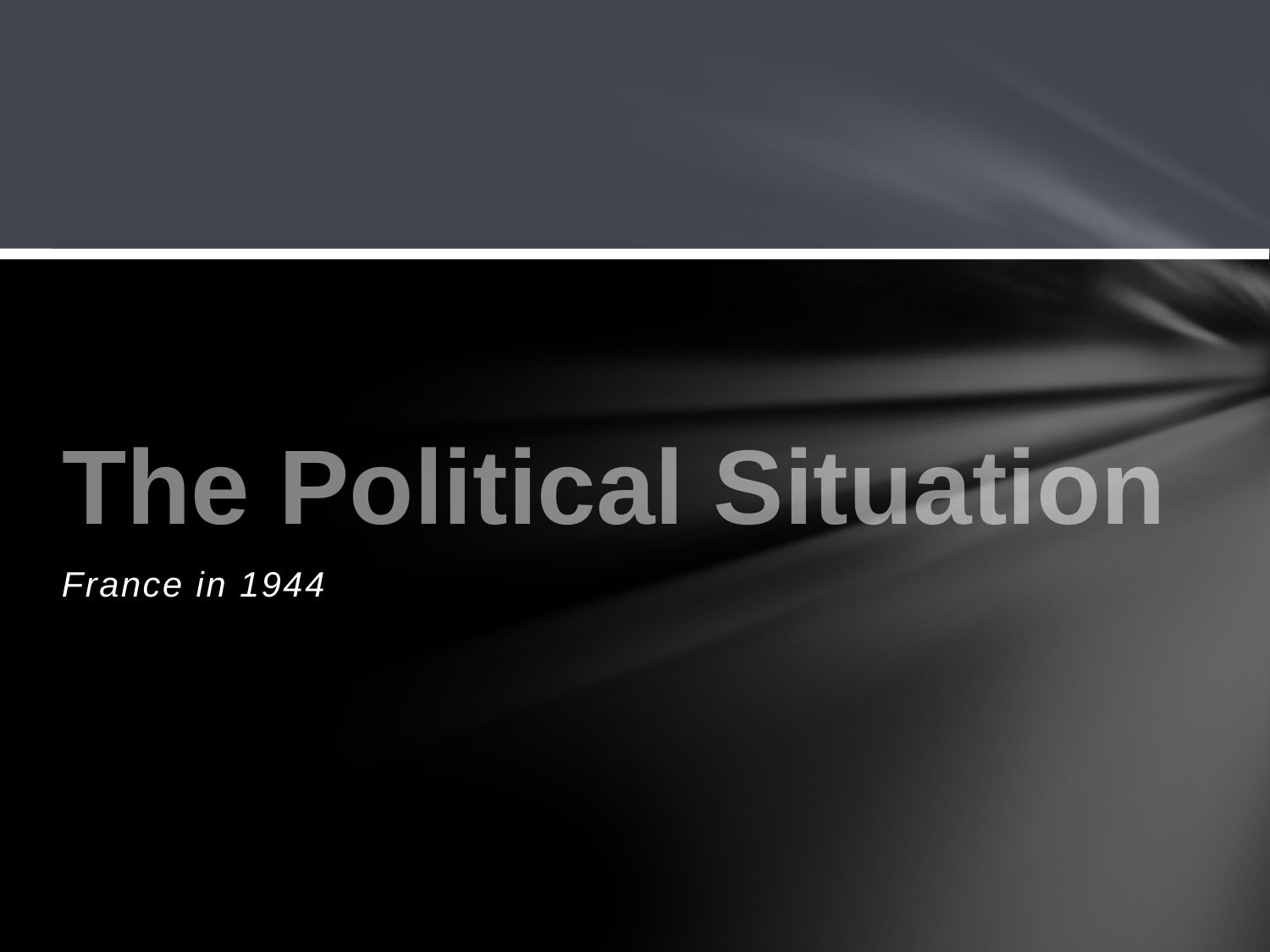

# The Political Situation
France in 1944